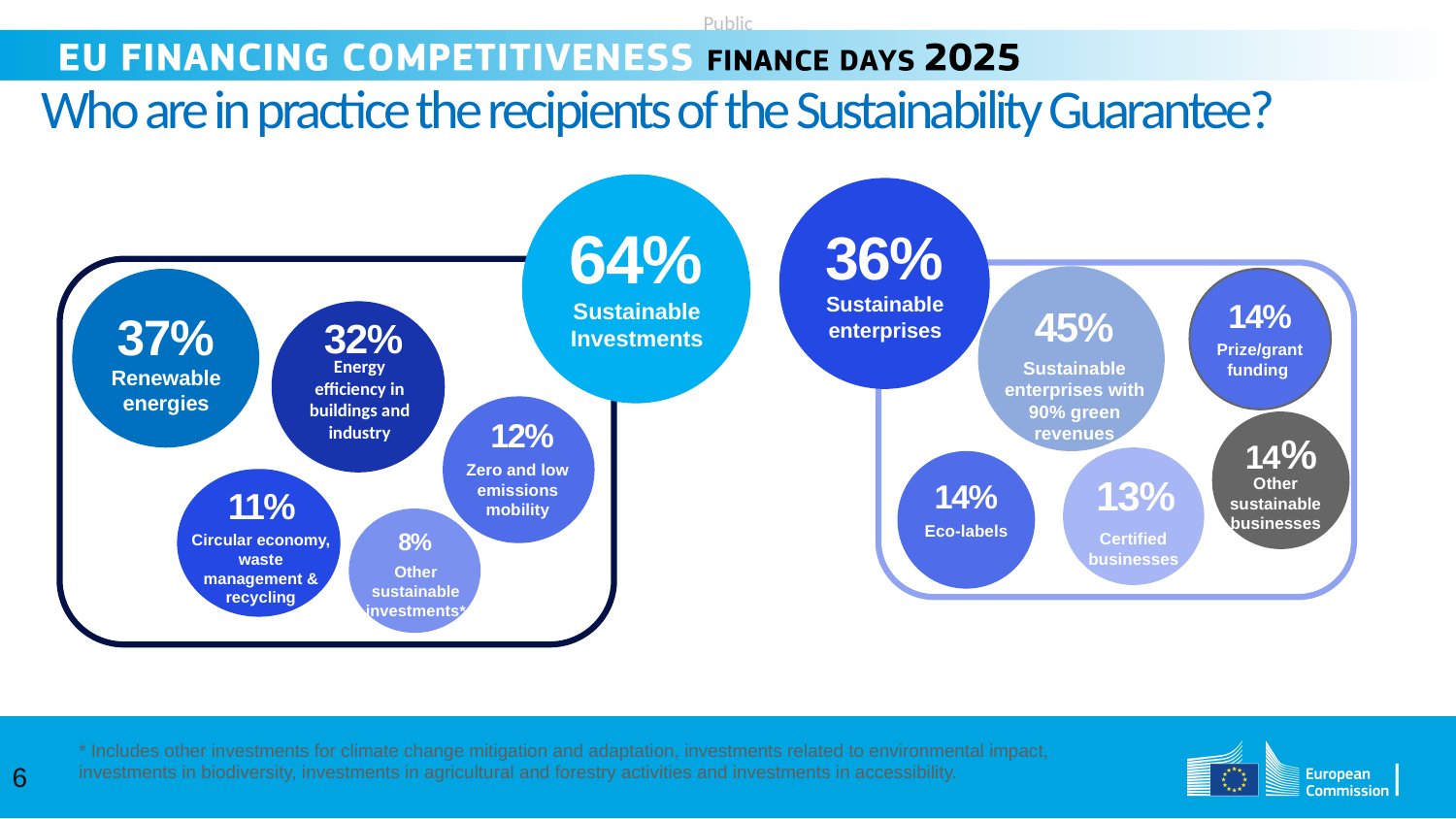

Who are in practice the recipients of the Sustainability Guarantee?

64%
Sustainable Investments

36%
Sustainable enterprises

45%
Sustainable enterprises with 90% green revenues

14%
Prize/grant funding

37%
Renewable energies

32%
Energy efficiency in buildings and industry
12%

Zero and low emissions mobility

14%
Other sustainable businesses

13%
Certified businesses

14%
Eco-labels
11%

Circular economy, waste management & recycling
8%

Other sustainable investments*
* Includes other investments for climate change mitigation and adaptation, investments related to environmental impact, investments in biodiversity, investments in agricultural and forestry activities and investments in accessibility.
6